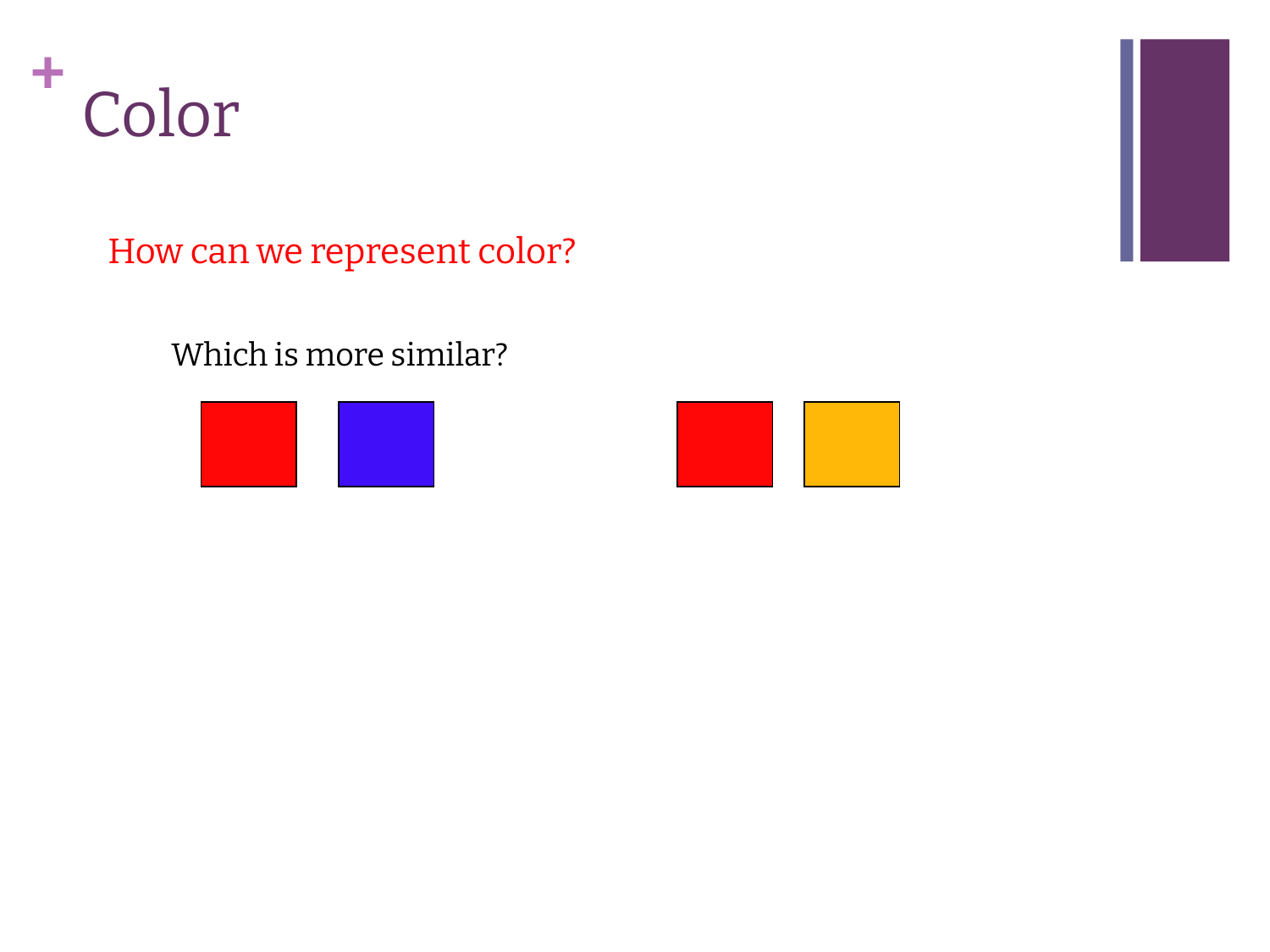

# Color
How can we represent color?
Which is more similar?